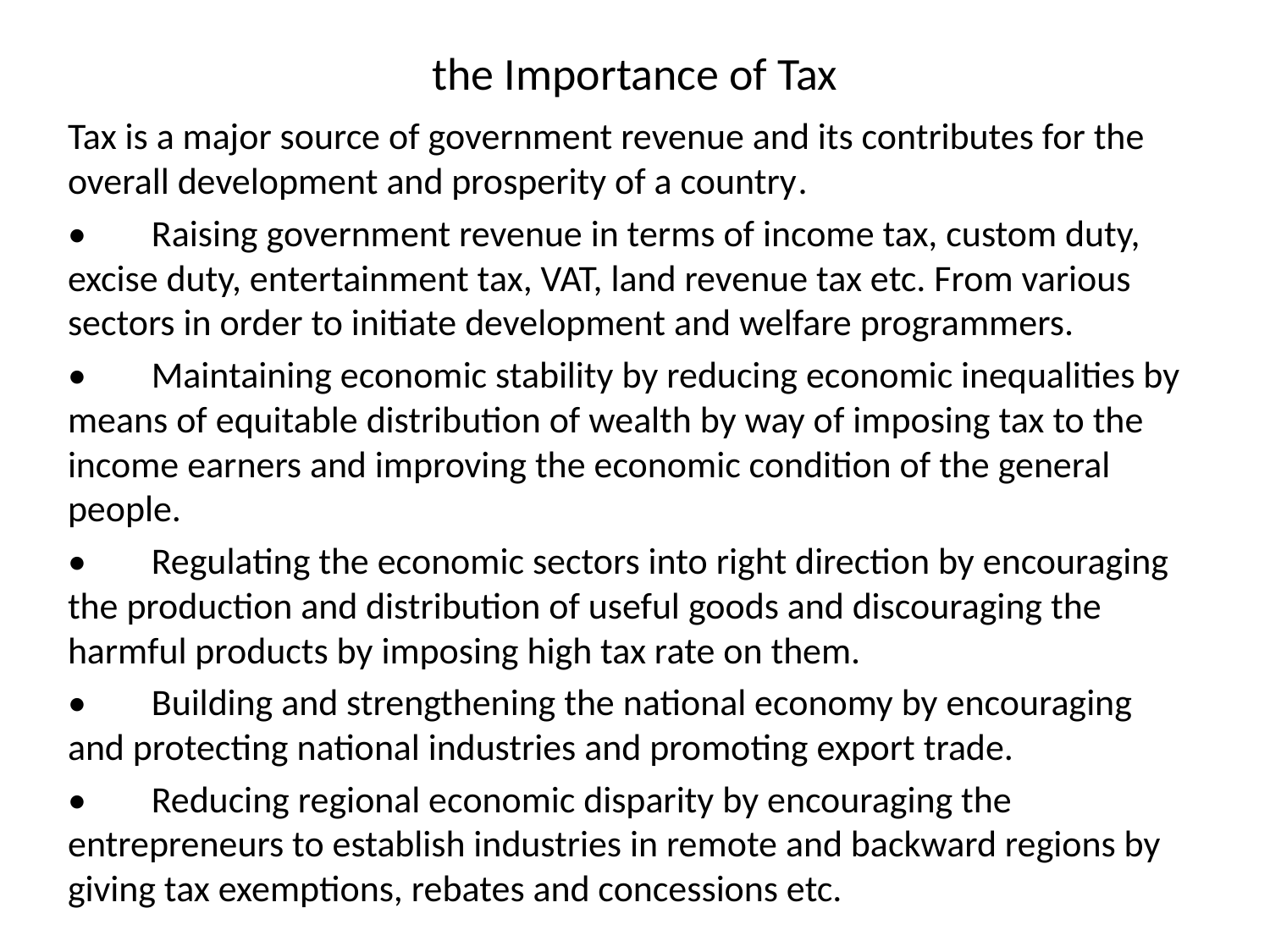

# the Importance of Tax
Tax is a major source of government revenue and its contributes for the overall development and prosperity of a country.
•	Raising government revenue in terms of income tax, custom duty, excise duty, entertainment tax, VAT, land revenue tax etc. From various sectors in order to initiate development and welfare programmers.
•	Maintaining economic stability by reducing economic inequalities by means of equitable distribution of wealth by way of imposing tax to the income earners and improving the economic condition of the general people.
•	Regulating the economic sectors into right direction by encouraging the production and distribution of useful goods and discouraging the harmful products by imposing high tax rate on them.
•	Building and strengthening the national economy by encouraging and protecting national industries and promoting export trade.
•	Reducing regional economic disparity by encouraging the entrepreneurs to establish industries in remote and backward regions by giving tax exemptions, rebates and concessions etc.